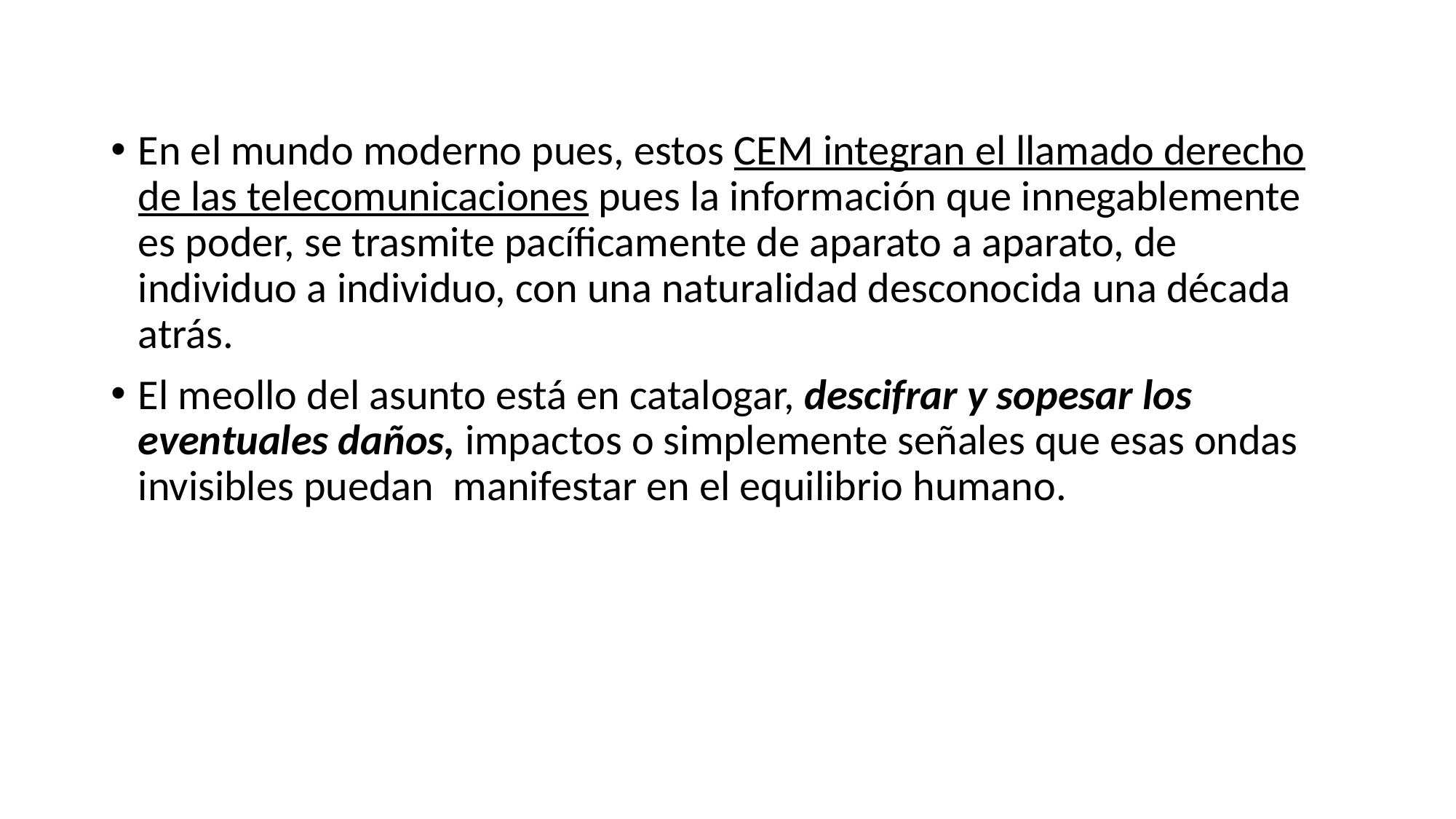

#
En el mundo moderno pues, estos CEM integran el llamado derecho de las telecomunicaciones pues la información que innegablemente es poder, se trasmite pacíficamente de aparato a aparato, de individuo a individuo, con una naturalidad desconocida una década atrás.
El meollo del asunto está en catalogar, descifrar y sopesar los eventuales daños, impactos o simplemente señales que esas ondas invisibles puedan  manifestar en el equilibrio humano.